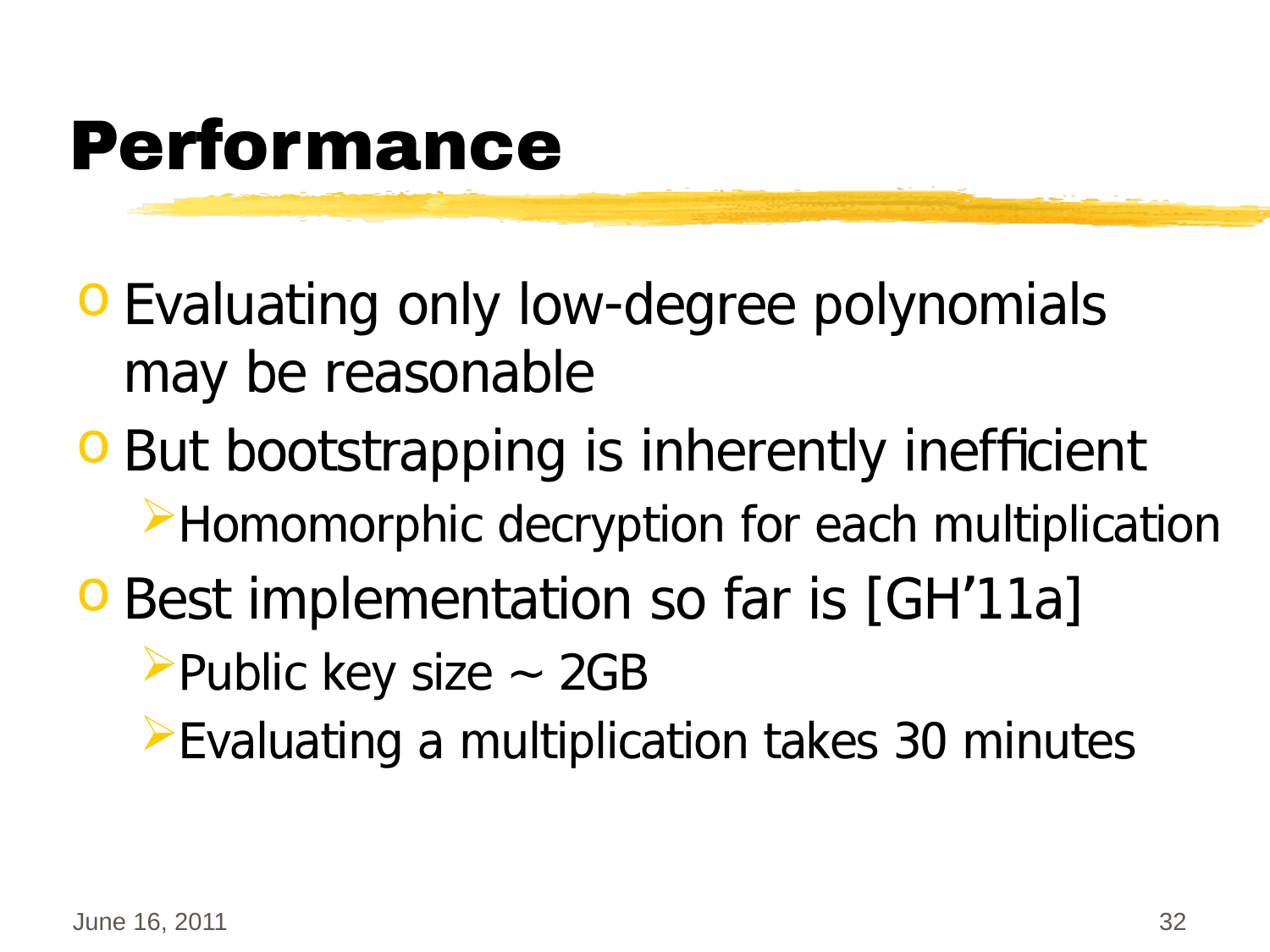

# Performance
Evaluating only low-degree polynomials
may be reasonable
But bootstrapping is inherently inefficient
Homomorphic decryption for each multiplication
Best implementation so far is [GH’11a]
Public key size ~ 2GB
Evaluating a multiplication takes 30 minutes
June 16, 2011
32